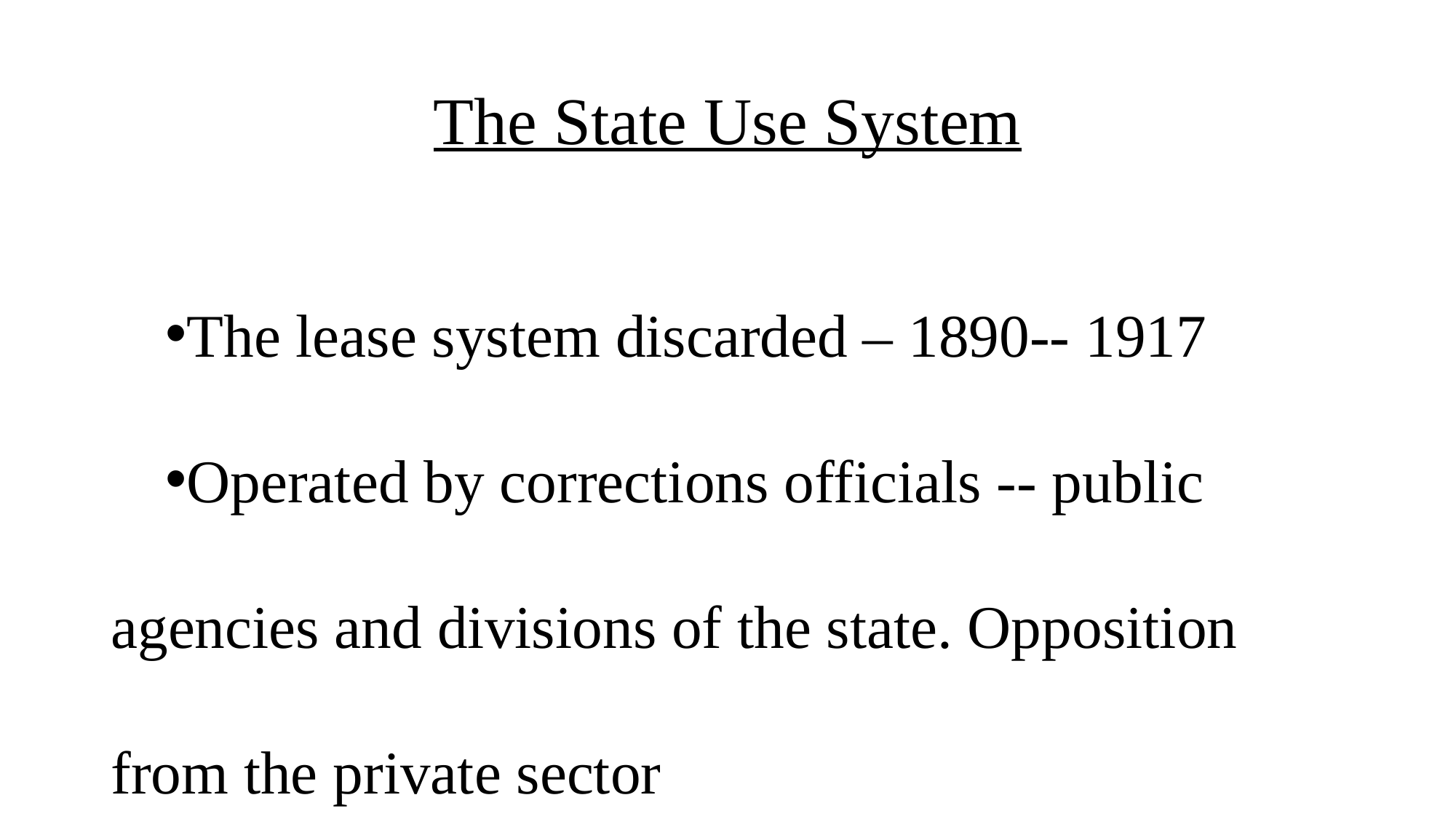

# The State Use System
The lease system discarded – 1890-- 1917
Operated by corrections officials -- public agencies and divisions of the state. Opposition from the private sector